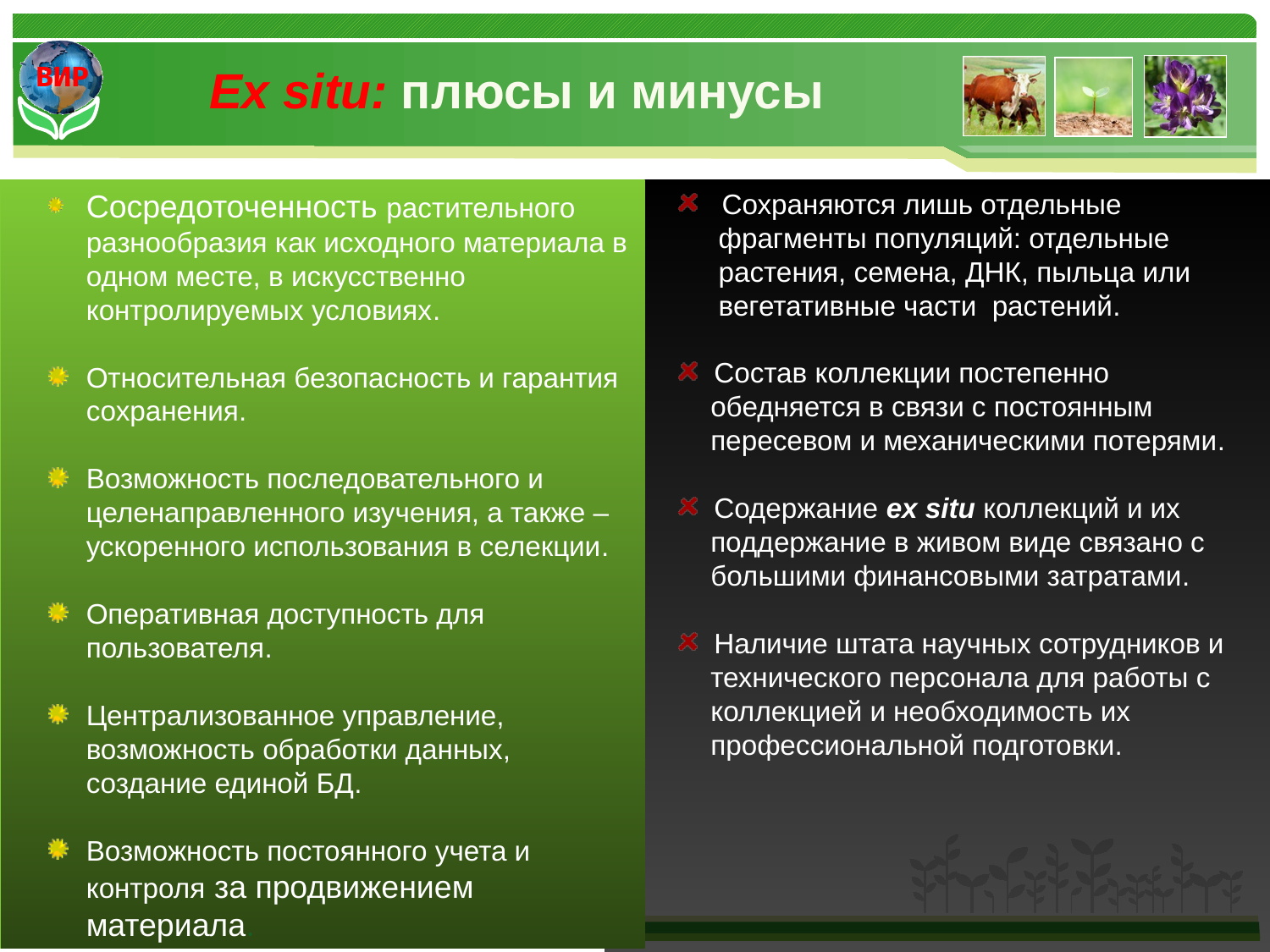

# Ex situ: плюсы и минусы
Сосредоточенность растительного разнообразия как исходного материала в одном месте, в искусственно контролируемых условиях.

Относительная безопасность и гарантия сохранения.

Возможность последовательного и целенаправленного изучения, а также – ускоренного использования в селекции.

Оперативная доступность для пользователя.

Централизованное управление, возможность обработки данных, создание единой БД.

Возможность постоянного учета и контроля за продвижением материала.
   Cохраняются лишь отдельные
     фрагменты популяций: отдельные
     растения, семена, ДНК, пыльца или
     вегетативные части  растений.

  Состав коллекции постепенно
    обедняется в связи с постоянным
    пересевом и механическими потерями.

  Содержание ex situ коллекций и их
    поддержание в живом виде связано с
    большими финансовыми затратами.
  Наличие штата научных сотрудников и
    технического персонала для работы с
    коллекцией и необходимость их
    профессиональной подготовки.